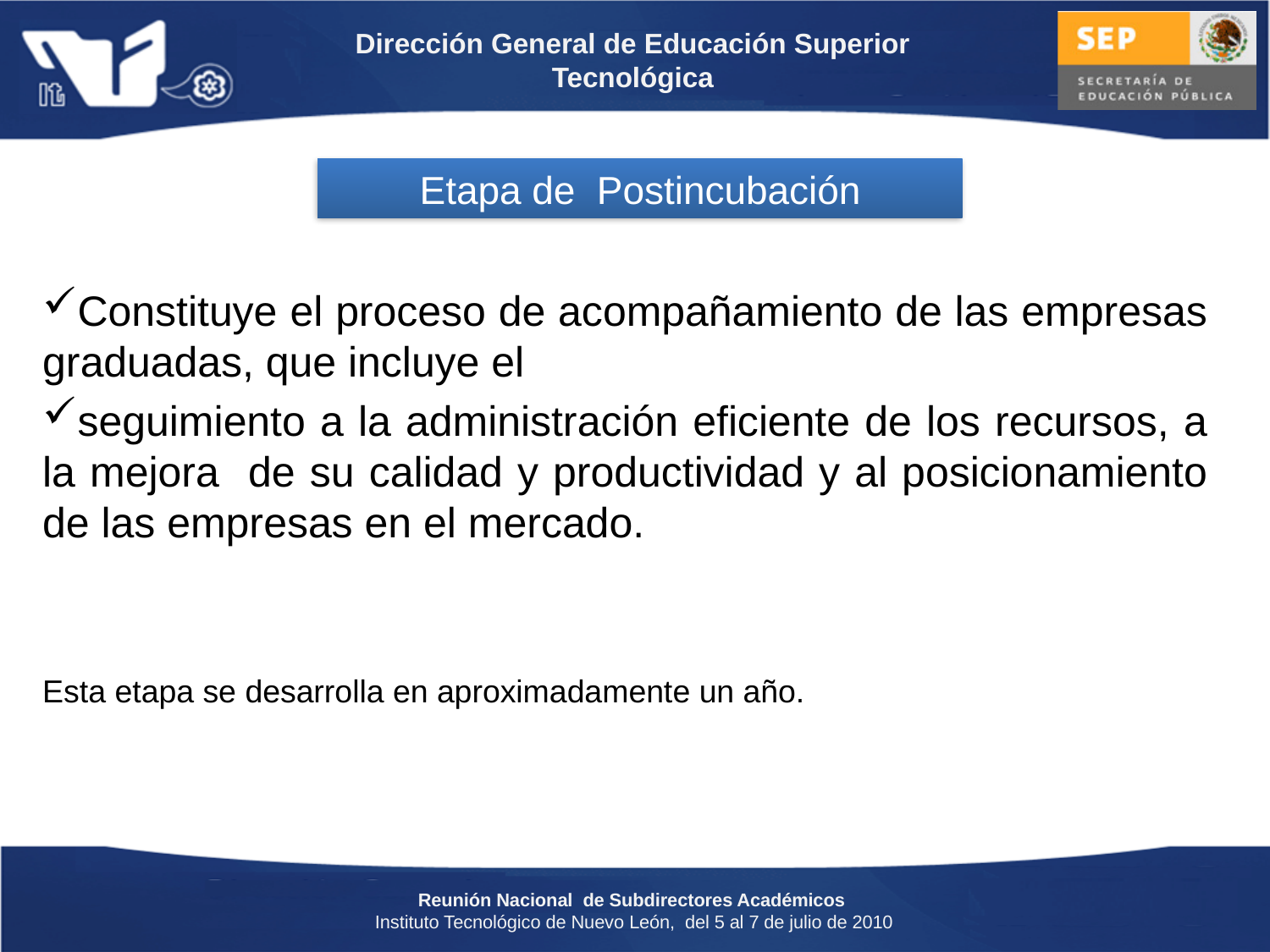

Etapa de  Postincubación
Constituye el proceso de acompañamiento de las empresas graduadas, que incluye el
seguimiento a la administración eficiente de los recursos, a la mejora  de su calidad y productividad y al posicionamiento de las empresas en el mercado.

Esta etapa se desarrolla en aproximadamente un año.